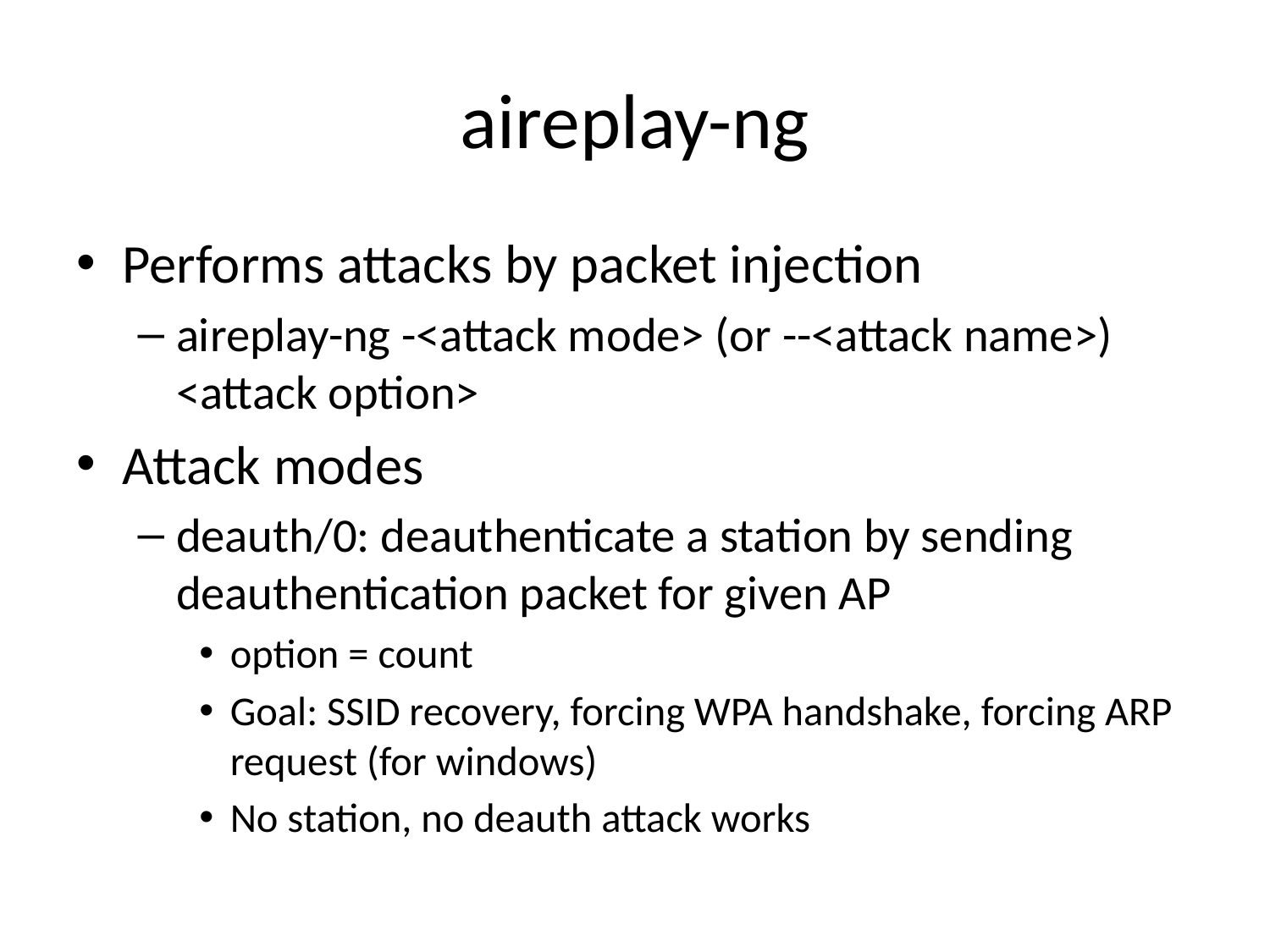

# aireplay-ng
Performs attacks by packet injection
aireplay-ng -<attack mode> (or --<attack name>) <attack option>
Attack modes
deauth/0: deauthenticate a station by sending deauthentication packet for given AP
option = count
Goal: SSID recovery, forcing WPA handshake, forcing ARP request (for windows)
No station, no deauth attack works